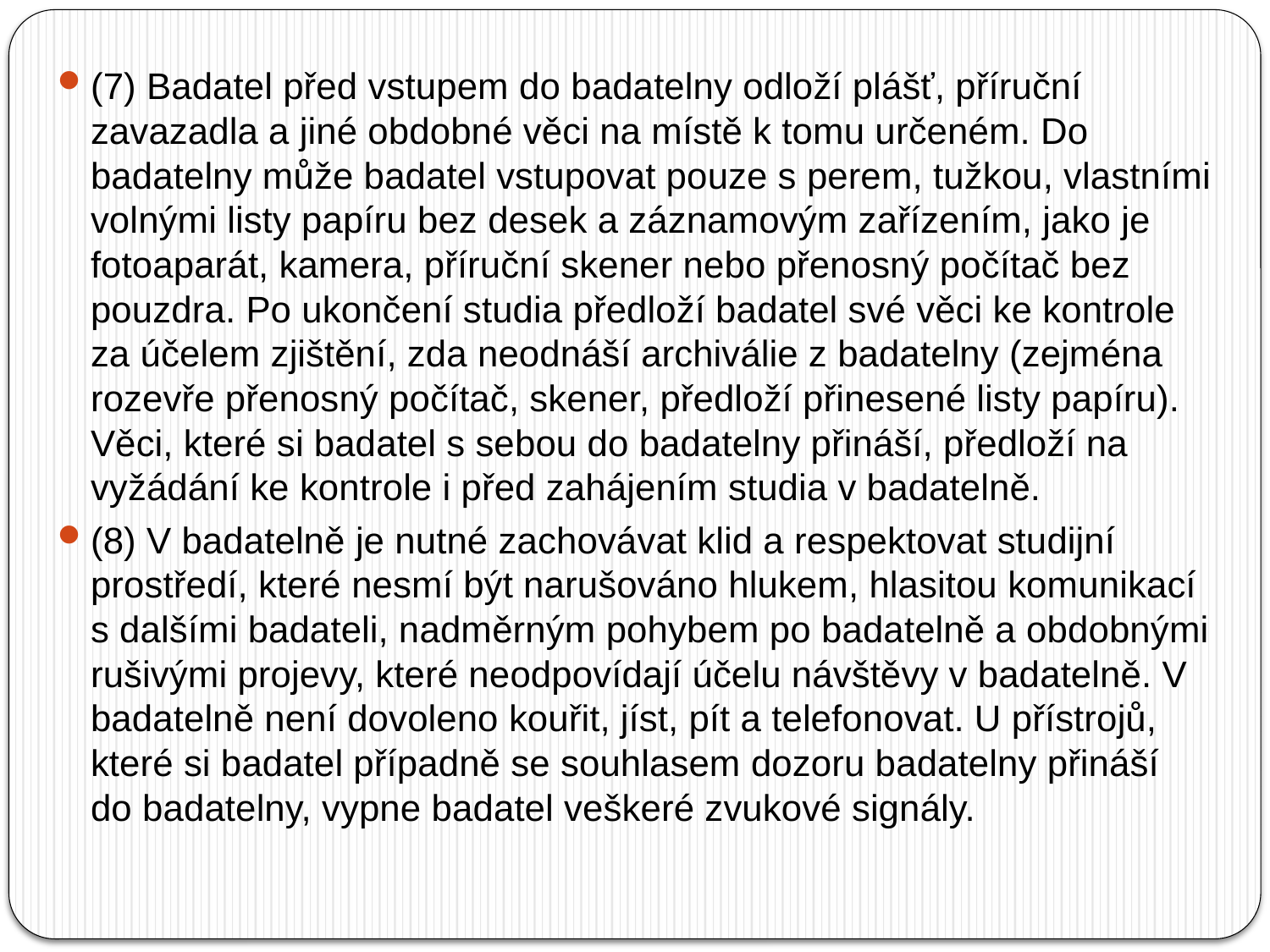

(7) Badatel před vstupem do badatelny odloží plášť, příruční zavazadla a jiné obdobné věci na místě k tomu určeném. Do badatelny může badatel vstupovat pouze s perem, tužkou, vlastními volnými listy papíru bez desek a záznamovým zařízením, jako je fotoaparát, kamera, příruční skener nebo přenosný počítač bez pouzdra. Po ukončení studia předloží badatel své věci ke kontrole za účelem zjištění, zda neodnáší archiválie z badatelny (zejména rozevře přenosný počítač, skener, předloží přinesené listy papíru). Věci, které si badatel s sebou do badatelny přináší, předloží na vyžádání ke kontrole i před zahájením studia v badatelně.
(8) V badatelně je nutné zachovávat klid a respektovat studijní prostředí, které nesmí být narušováno hlukem, hlasitou komunikací s dalšími badateli, nadměrným pohybem po badatelně a obdobnými rušivými projevy, které neodpovídají účelu návštěvy v badatelně. V badatelně není dovoleno kouřit, jíst, pít a telefonovat. U přístrojů, které si badatel případně se souhlasem dozoru badatelny přináší do badatelny, vypne badatel veškeré zvukové signály.